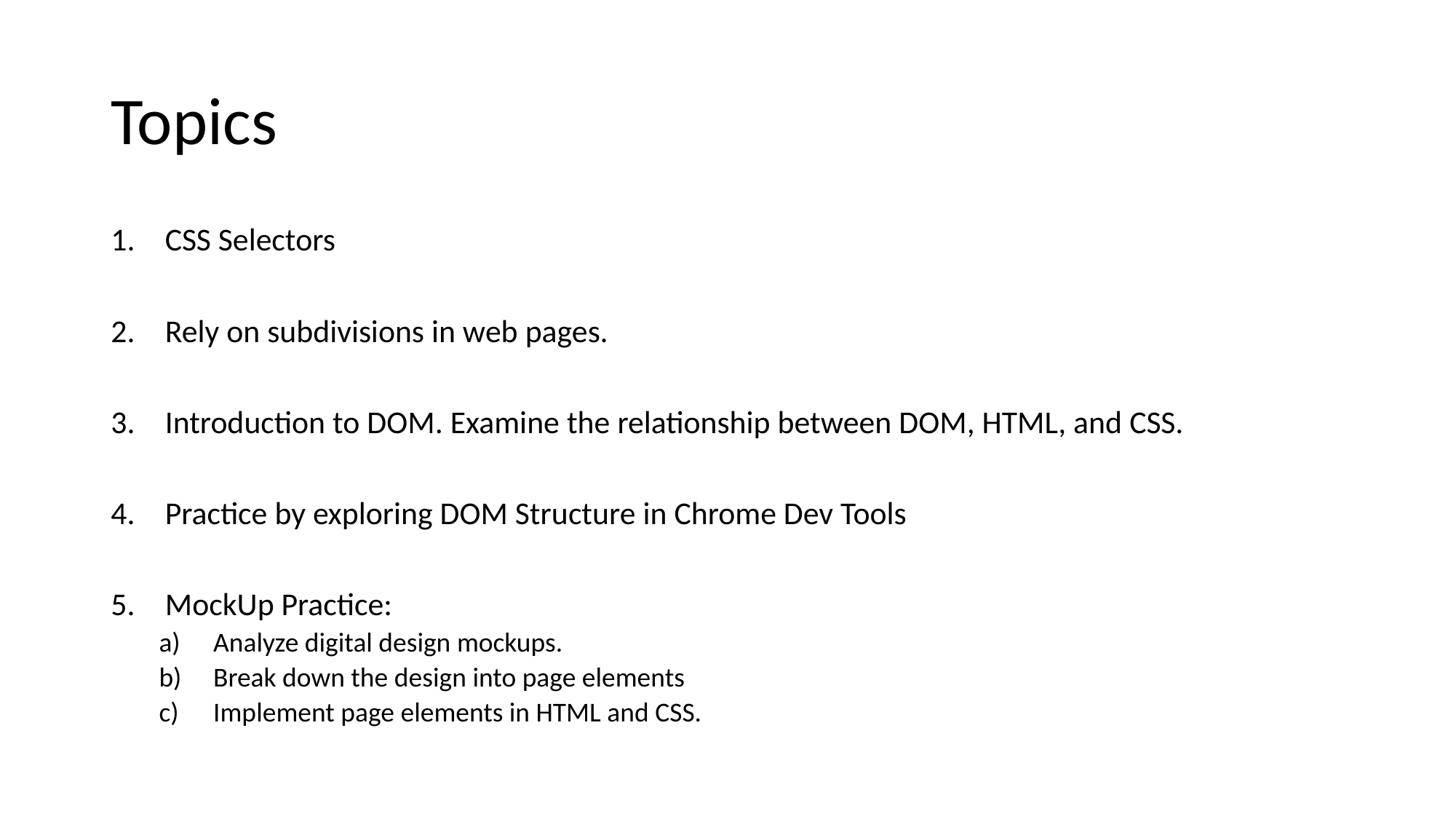

# Topics
CSS Selectors

Rely on subdivisions in web pages.

Introduction to DOM. Examine the relationship between DOM, HTML, and CSS.

Practice by exploring DOM Structure in Chrome Dev Tools

MockUp Practice:
Analyze digital design mockups.
Break down the design into page elements
Implement page elements in HTML and CSS.